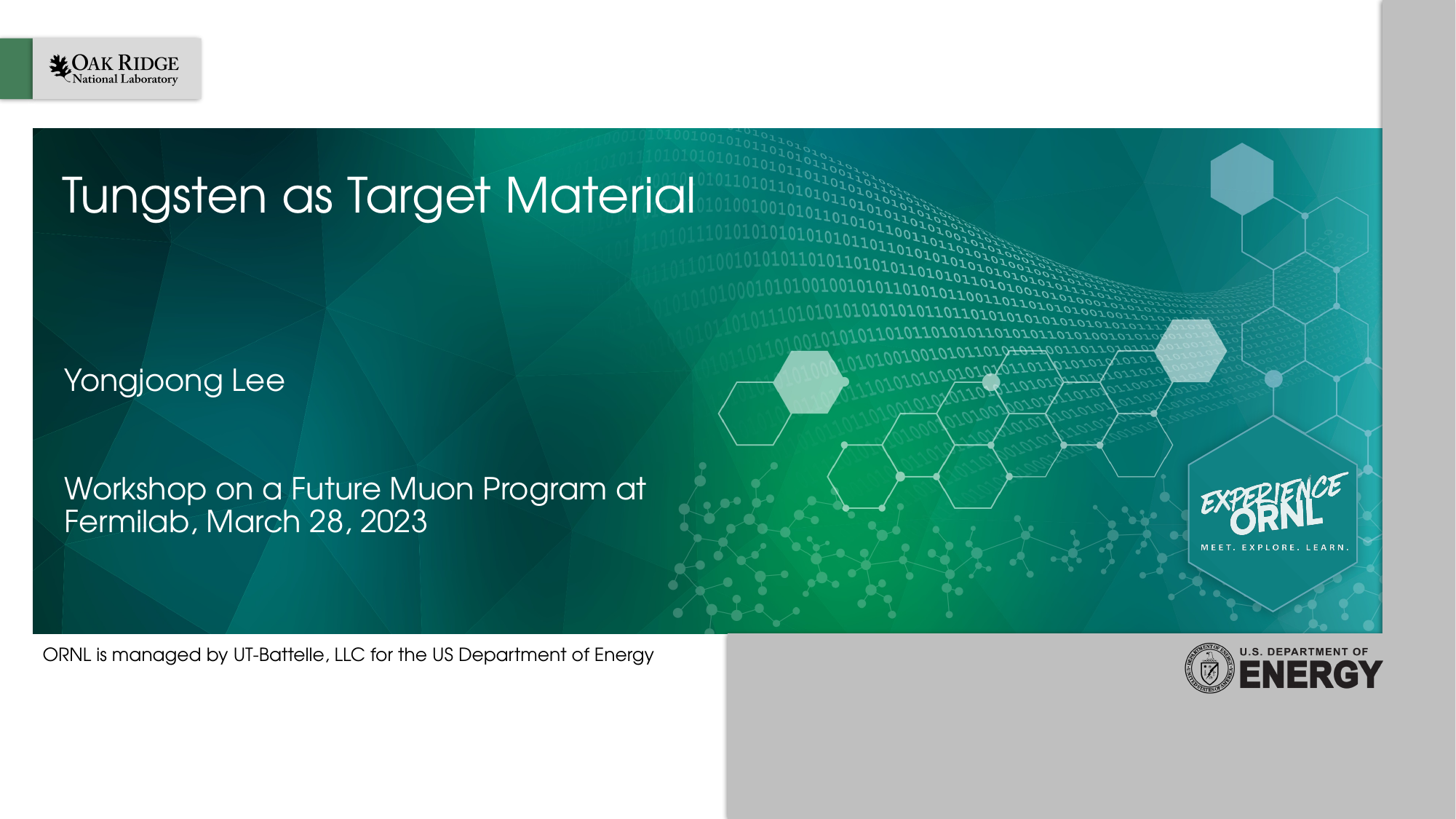

# Tungsten as Target Material
Yongjoong Lee

Workshop on a Future Muon Program at Fermilab, March 28, 2023